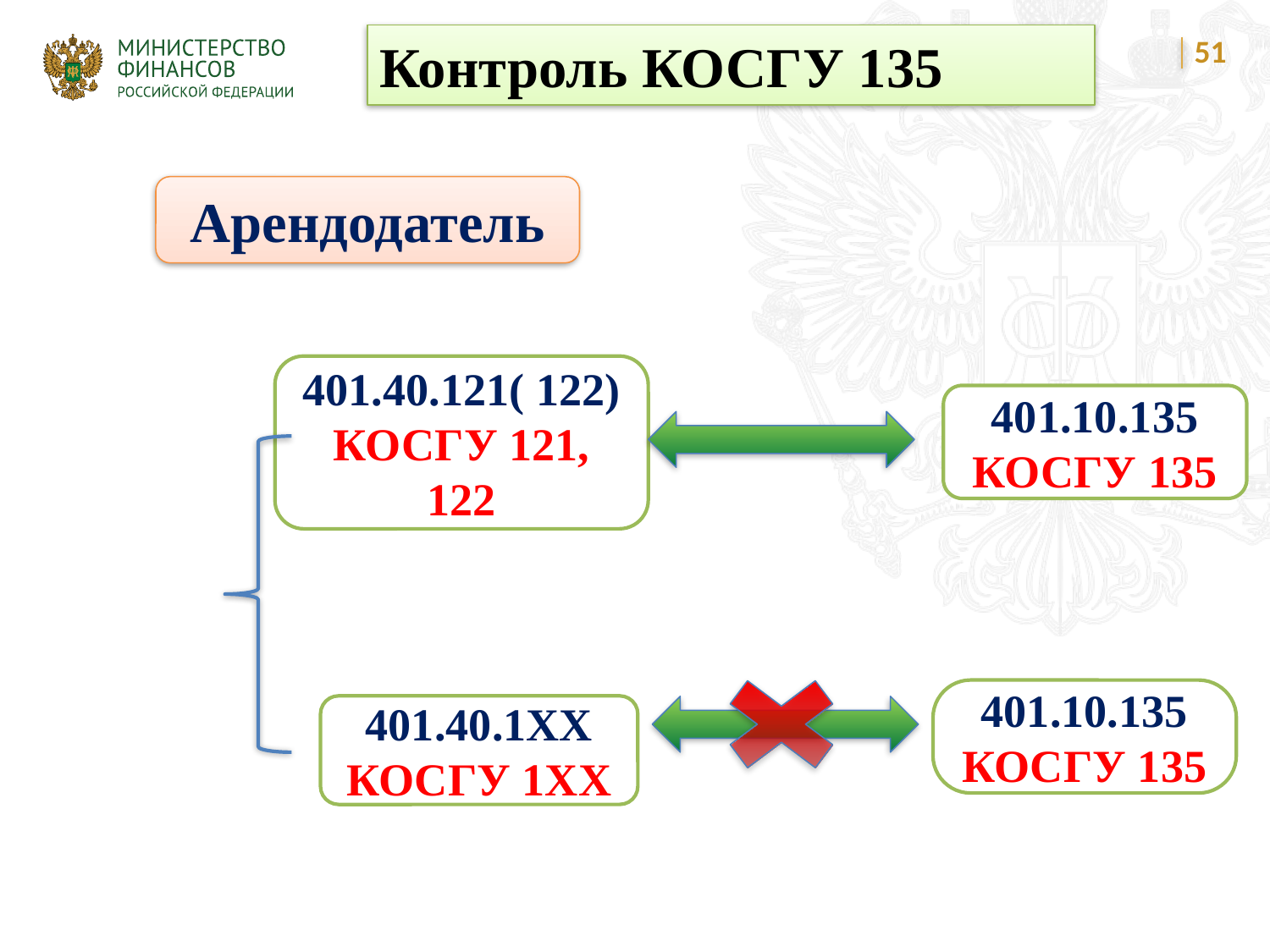

Контроль КОСГУ 135
51
Арендодатель

401.40.121( 122)
КОСГУ 121, 122
401.10.135
КОСГУ 135

401.10.135
КОСГУ 135
401.40.1ХХ
КОСГУ 1ХХ